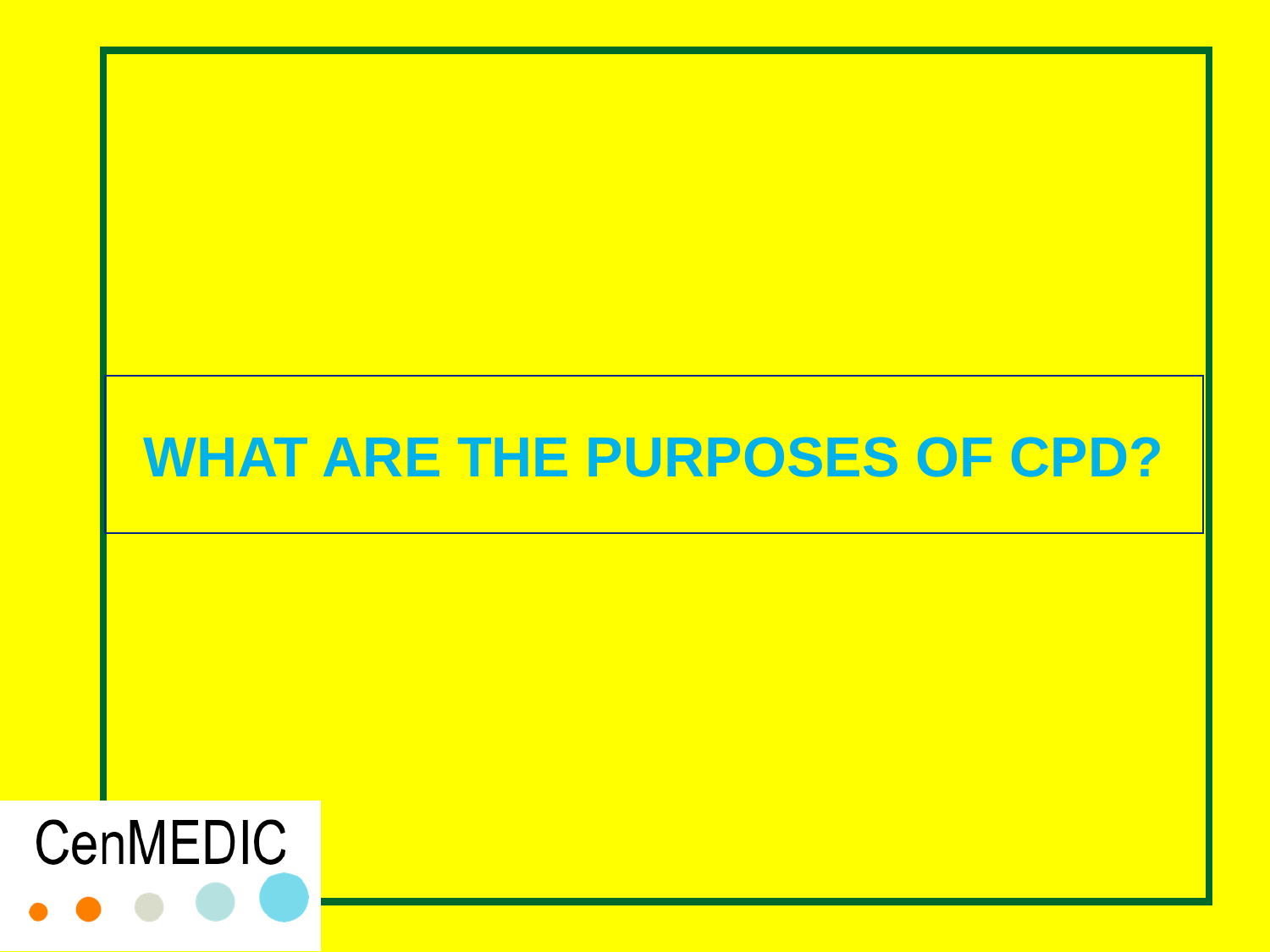

# WHAT ARE THE PURPOSES OF CPD?